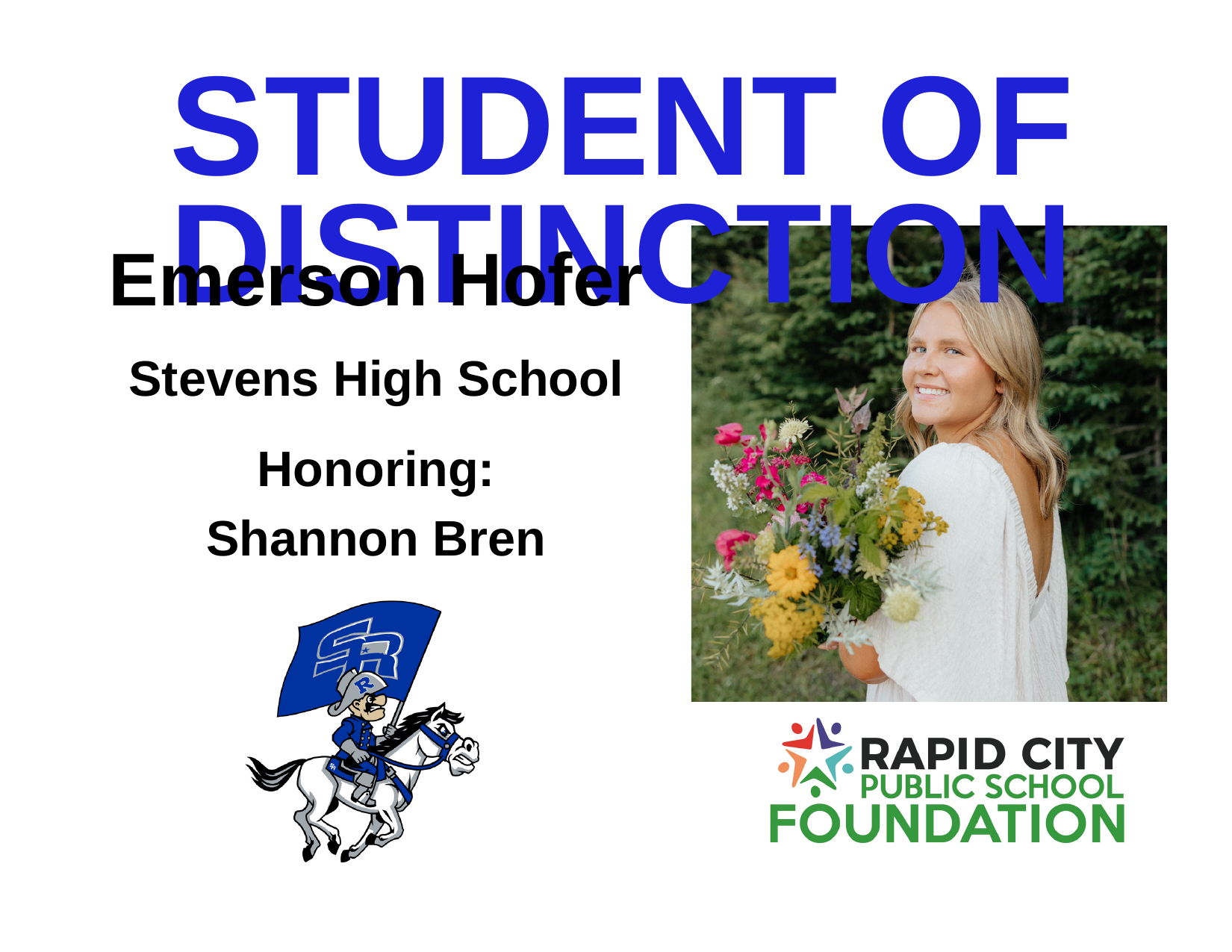

STUDENT OF DISTINCTION
Emerson Hofer
Stevens High School
Honoring:
Shannon Bren